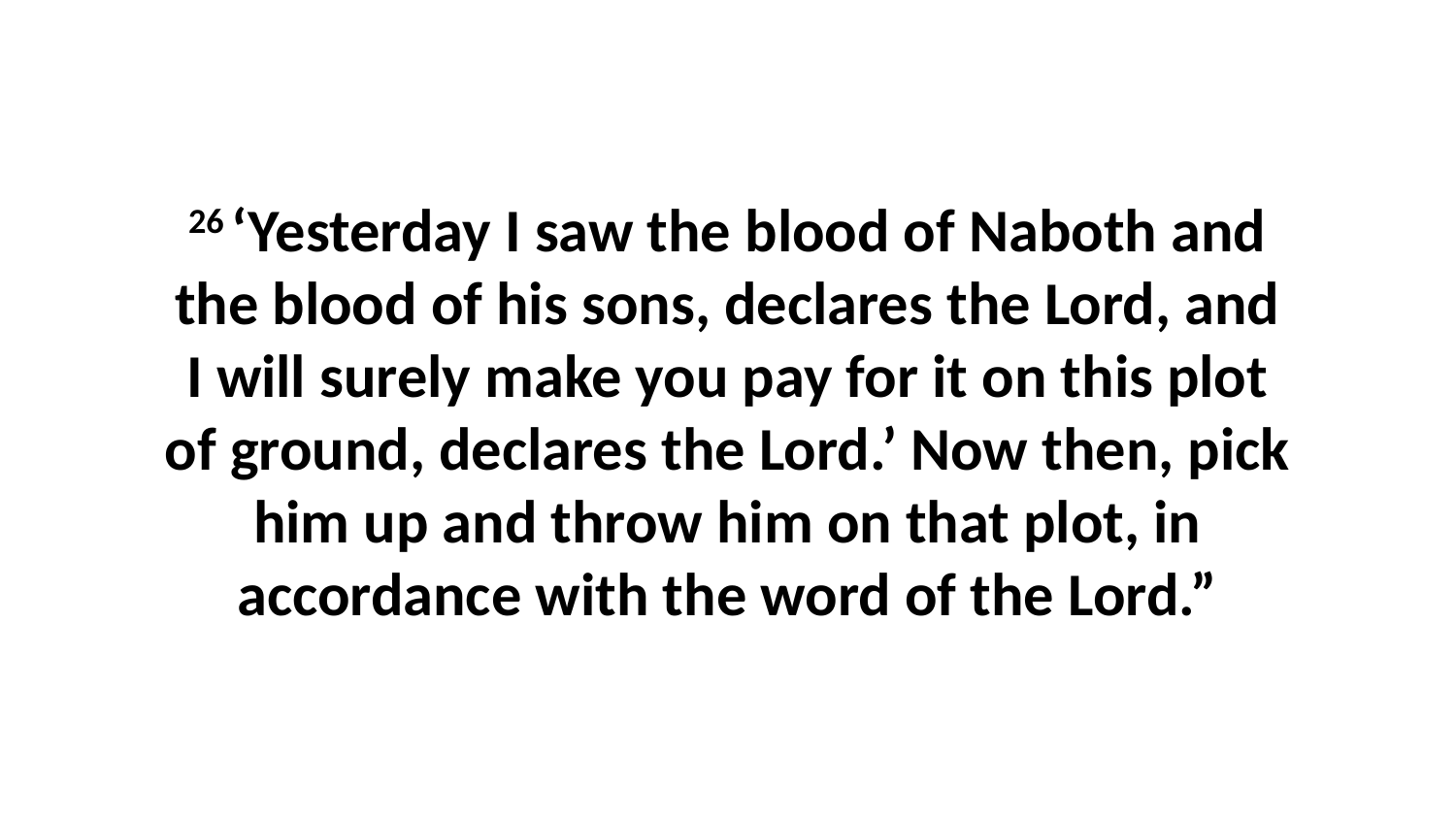

26 ‘Yesterday I saw the blood of Naboth and the blood of his sons, declares the Lord, and I will surely make you pay for it on this plot of ground, declares the Lord.’ Now then, pick him up and throw him on that plot, in accordance with the word of the Lord.”